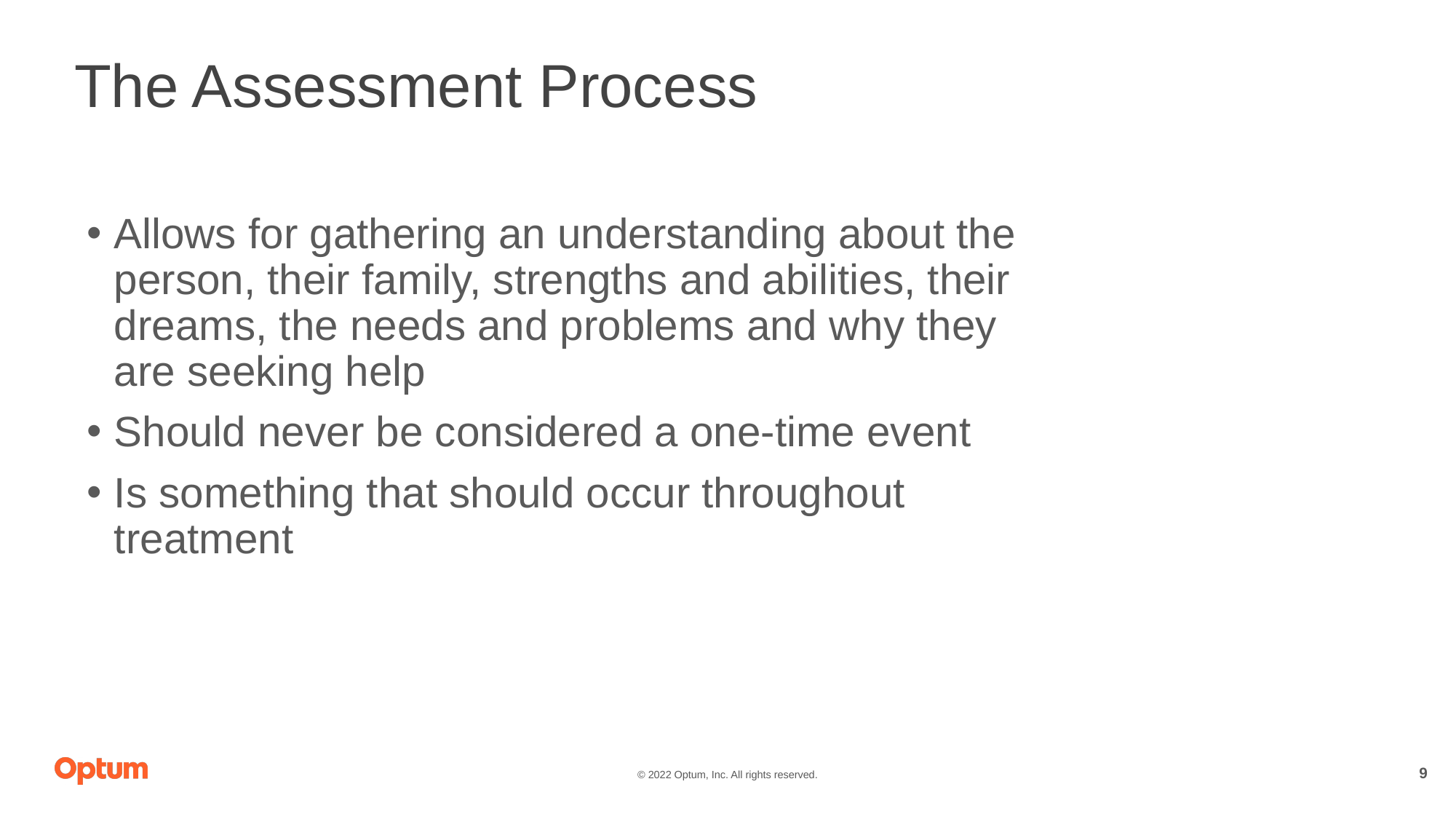

The Assessment Process

Allows for gathering an understanding about the person, their family, strengths and abilities, their dreams, the needs and problems and why they are seeking help
Should never be considered a one-time event
Is something that should occur throughout treatment